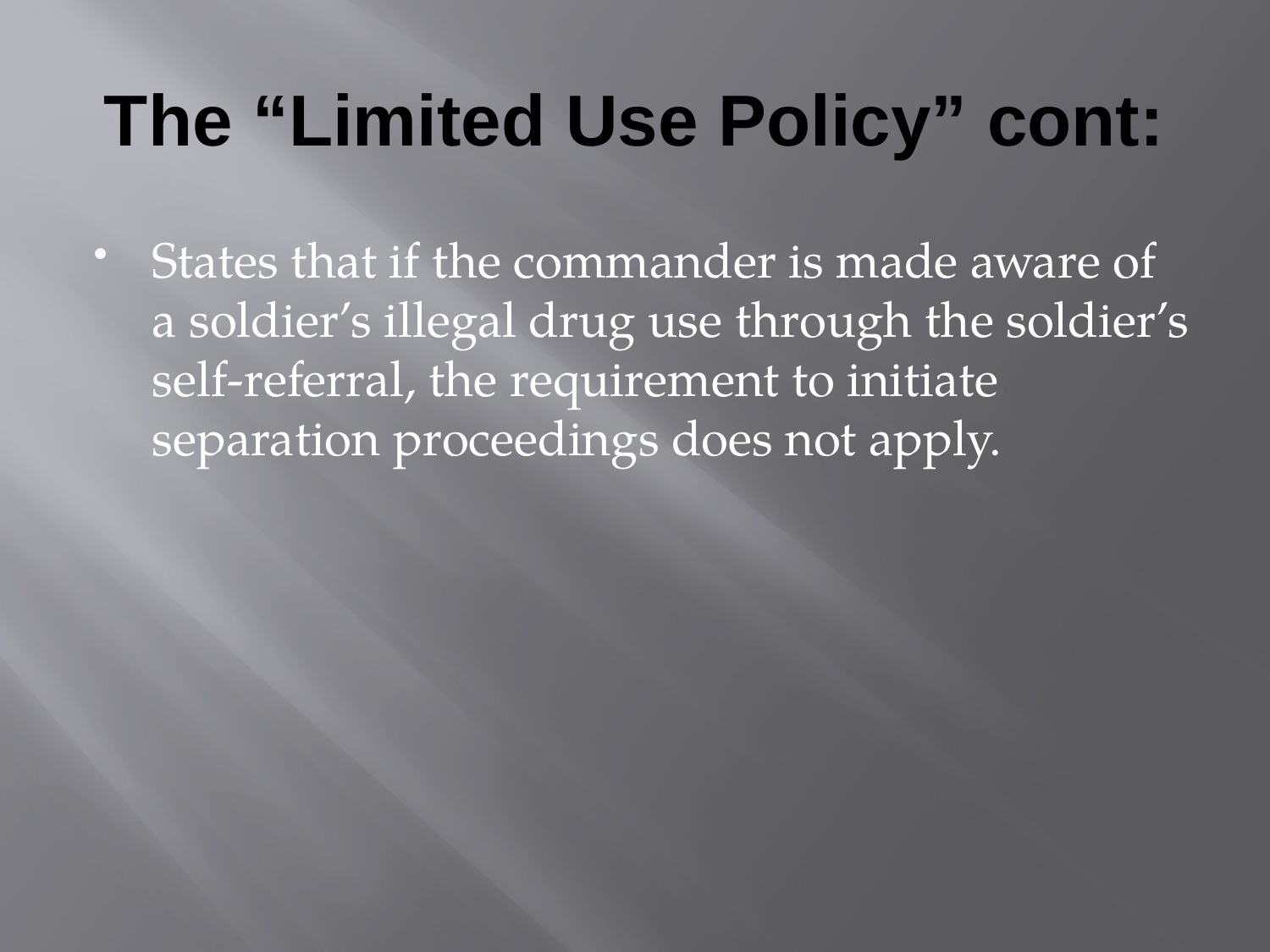

# The “Limited Use Policy” cont:
States that if the commander is made aware of a soldier’s illegal drug use through the soldier’s self-referral, the requirement to initiate separation proceedings does not apply.